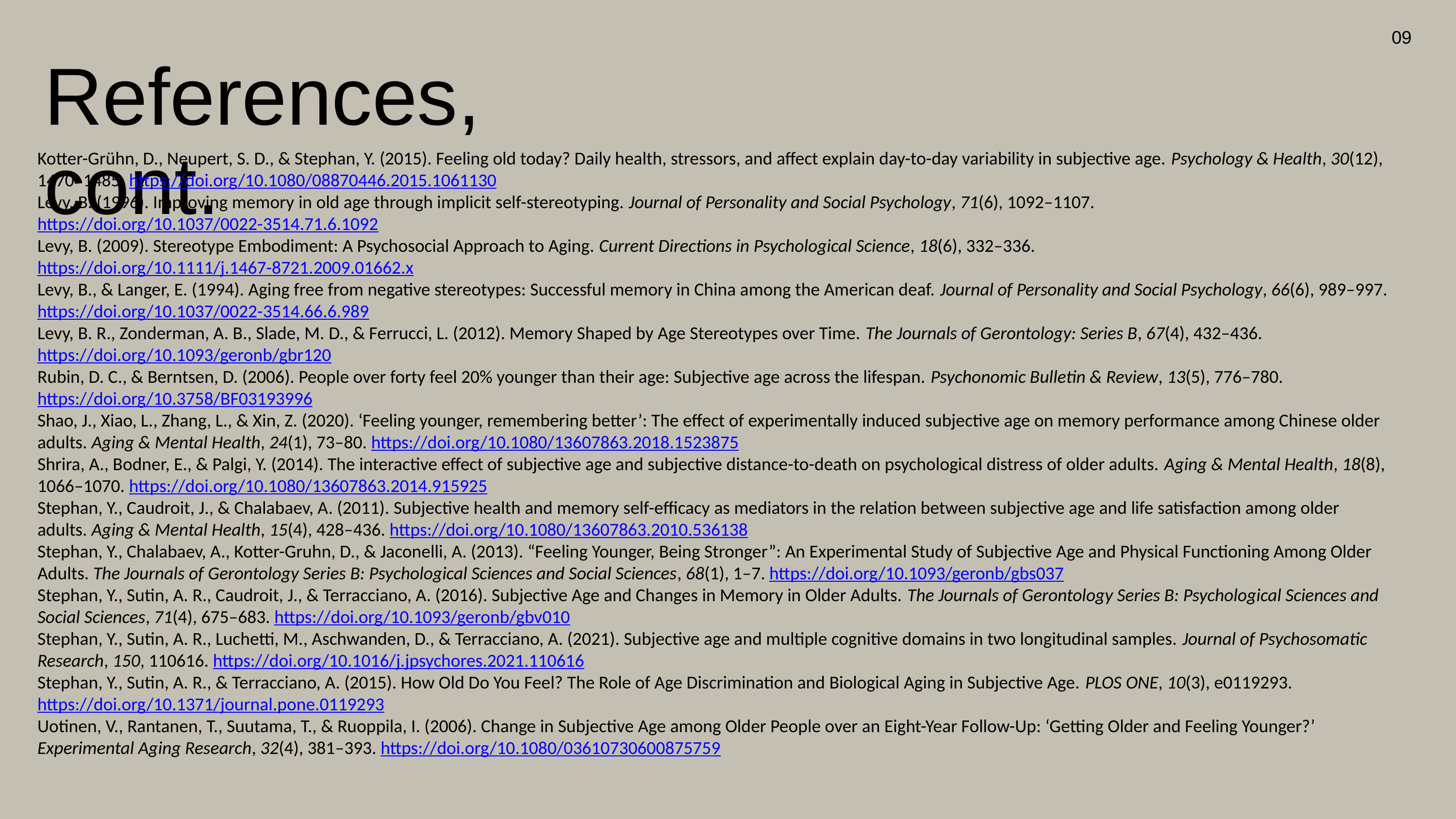

09
References, cont.
Kotter-Grühn, D., Neupert, S. D., & Stephan, Y. (2015). Feeling old today? Daily health, stressors, and affect explain day-to-day variability in subjective age. Psychology & Health, 30(12), 1470–1485. https://doi.org/10.1080/08870446.2015.1061130
Levy, B. (1996). Improving memory in old age through implicit self-stereotyping. Journal of Personality and Social Psychology, 71(6), 1092–1107. https://doi.org/10.1037/0022-3514.71.6.1092
Levy, B. (2009). Stereotype Embodiment: A Psychosocial Approach to Aging. Current Directions in Psychological Science, 18(6), 332–336. https://doi.org/10.1111/j.1467-8721.2009.01662.x
Levy, B., & Langer, E. (1994). Aging free from negative stereotypes: Successful memory in China among the American deaf. Journal of Personality and Social Psychology, 66(6), 989–997. https://doi.org/10.1037/0022-3514.66.6.989
Levy, B. R., Zonderman, A. B., Slade, M. D., & Ferrucci, L. (2012). Memory Shaped by Age Stereotypes over Time. The Journals of Gerontology: Series B, 67(4), 432–436. https://doi.org/10.1093/geronb/gbr120
Rubin, D. C., & Berntsen, D. (2006). People over forty feel 20% younger than their age: Subjective age across the lifespan. Psychonomic Bulletin & Review, 13(5), 776–780. https://doi.org/10.3758/BF03193996
Shao, J., Xiao, L., Zhang, L., & Xin, Z. (2020). ‘Feeling younger, remembering better’: The effect of experimentally induced subjective age on memory performance among Chinese older adults. Aging & Mental Health, 24(1), 73–80. https://doi.org/10.1080/13607863.2018.1523875
Shrira, A., Bodner, E., & Palgi, Y. (2014). The interactive effect of subjective age and subjective distance-to-death on psychological distress of older adults. Aging & Mental Health, 18(8), 1066–1070. https://doi.org/10.1080/13607863.2014.915925
Stephan, Y., Caudroit, J., & Chalabaev, A. (2011). Subjective health and memory self-efficacy as mediators in the relation between subjective age and life satisfaction among older adults. Aging & Mental Health, 15(4), 428–436. https://doi.org/10.1080/13607863.2010.536138
Stephan, Y., Chalabaev, A., Kotter-Gruhn, D., & Jaconelli, A. (2013). “Feeling Younger, Being Stronger”: An Experimental Study of Subjective Age and Physical Functioning Among Older Adults. The Journals of Gerontology Series B: Psychological Sciences and Social Sciences, 68(1), 1–7. https://doi.org/10.1093/geronb/gbs037
Stephan, Y., Sutin, A. R., Caudroit, J., & Terracciano, A. (2016). Subjective Age and Changes in Memory in Older Adults. The Journals of Gerontology Series B: Psychological Sciences and Social Sciences, 71(4), 675–683. https://doi.org/10.1093/geronb/gbv010
Stephan, Y., Sutin, A. R., Luchetti, M., Aschwanden, D., & Terracciano, A. (2021). Subjective age and multiple cognitive domains in two longitudinal samples. Journal of Psychosomatic Research, 150, 110616. https://doi.org/10.1016/j.jpsychores.2021.110616
Stephan, Y., Sutin, A. R., & Terracciano, A. (2015). How Old Do You Feel? The Role of Age Discrimination and Biological Aging in Subjective Age. PLOS ONE, 10(3), e0119293. https://doi.org/10.1371/journal.pone.0119293
Uotinen, V., Rantanen, T., Suutama, T., & Ruoppila, I. (2006). Change in Subjective Age among Older People over an Eight-Year Follow-Up: ‘Getting Older and Feeling Younger?’ Experimental Aging Research, 32(4), 381–393. https://doi.org/10.1080/03610730600875759